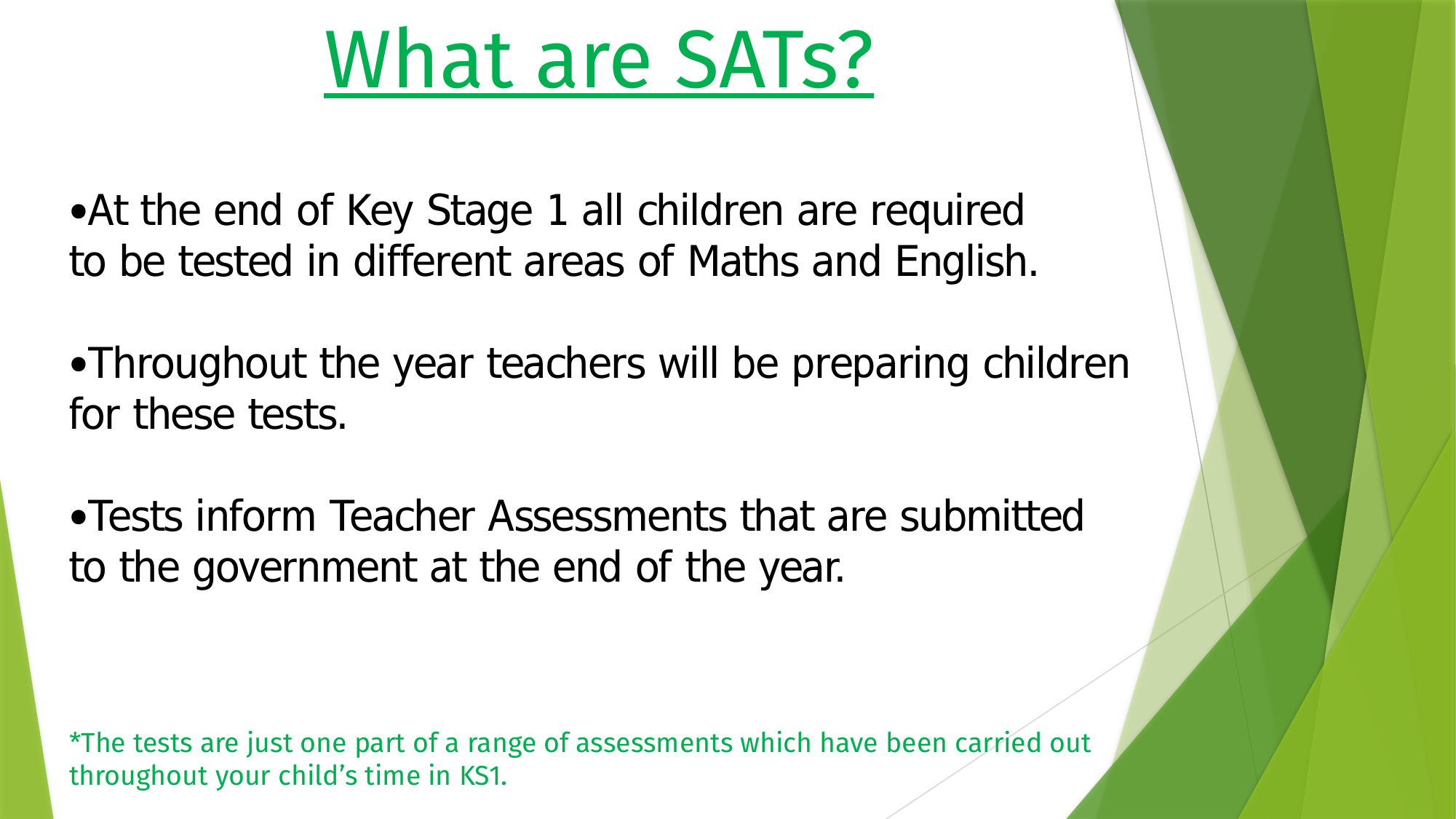

What are SATs?
•At the end of Key Stage 1 all children are required
to be tested in different areas of Maths and English.

•Throughout the year teachers will be preparing children for these tests.

•Tests inform Teacher Assessments that are submitted to the government at the end of the year.

*The tests are just one part of a range of assessments which have been carried out throughout your child’s time in KS1.